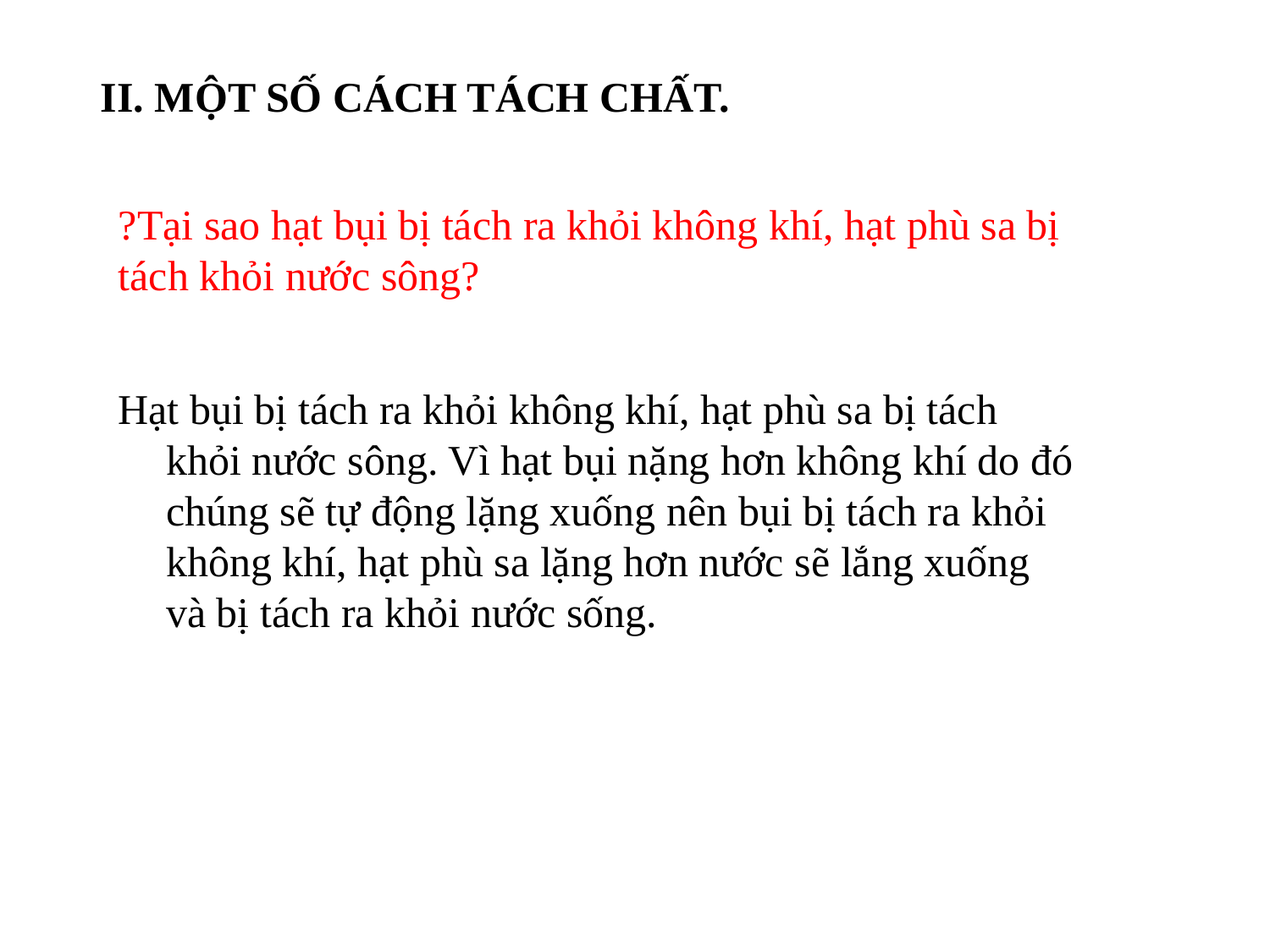

II. MỘT SỐ CÁCH TÁCH CHẤT.
?Tại sao hạt bụi bị tách ra khỏi không khí, hạt phù sa bị tách khỏi nước sông?
Hạt bụi bị tách ra khỏi không khí, hạt phù sa bị tách khỏi nước sông. Vì hạt bụi nặng hơn không khí do đó chúng sẽ tự động lặng xuống nên bụi bị tách ra khỏi không khí, hạt phù sa lặng hơn nước sẽ lắng xuống và bị tách ra khỏi nước sống.